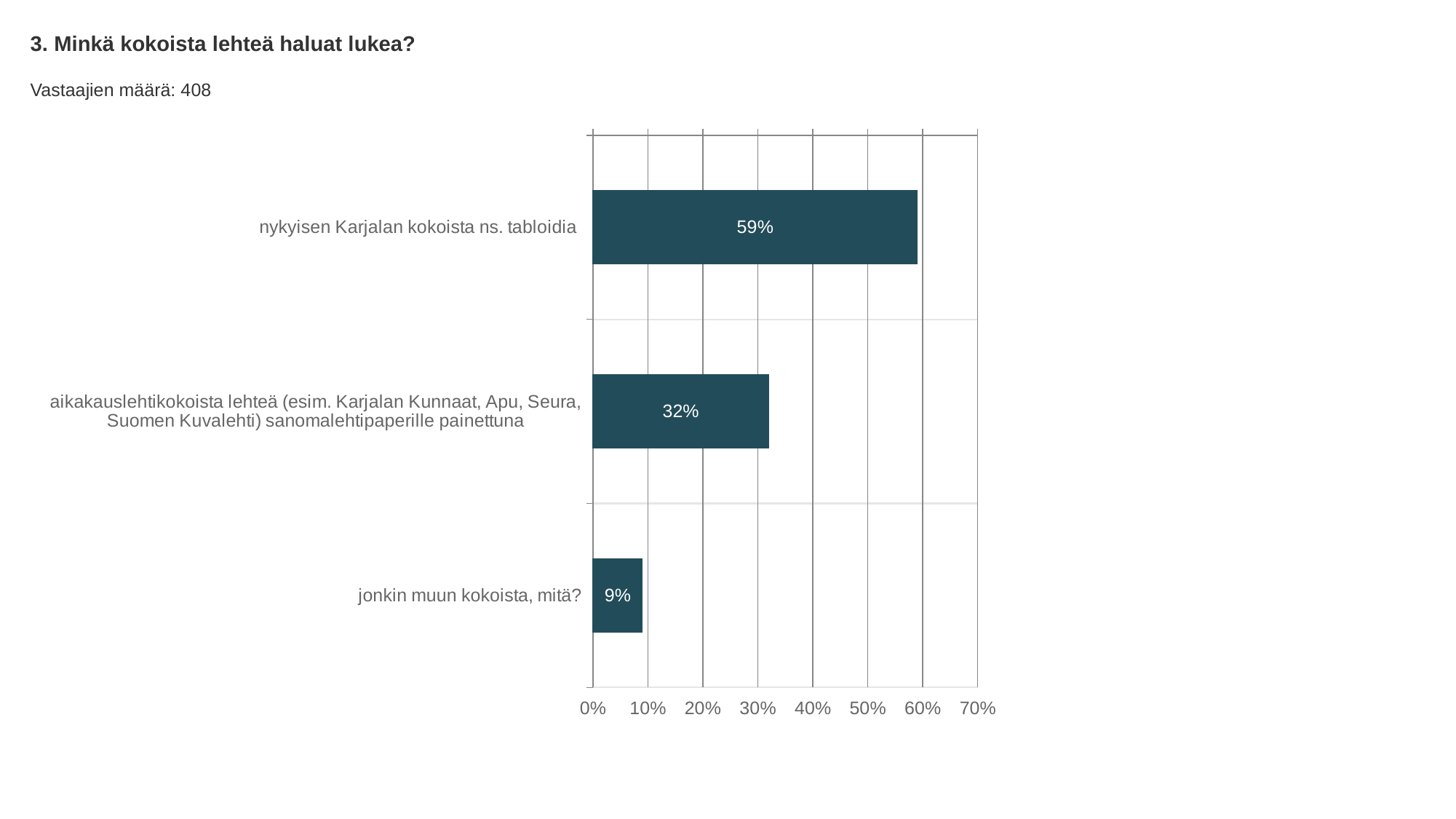

3. Minkä kokoista lehteä haluat lukea?
Vastaajien määrä: 408

### Chart

| Category | Minkä kokoista lehteä haluat lukea? |
|---|---|
| nykyisen Karjalan kokoista ns. tabloidia  | 0.59 |
| aikakauslehtikokoista lehteä (esim. Karjalan Kunnaat, Apu, Seura, Suomen Kuvalehti) sanomalehtipaperille painettuna | 0.32 |
| jonkin muun kokoista, mitä? | 0.09 |